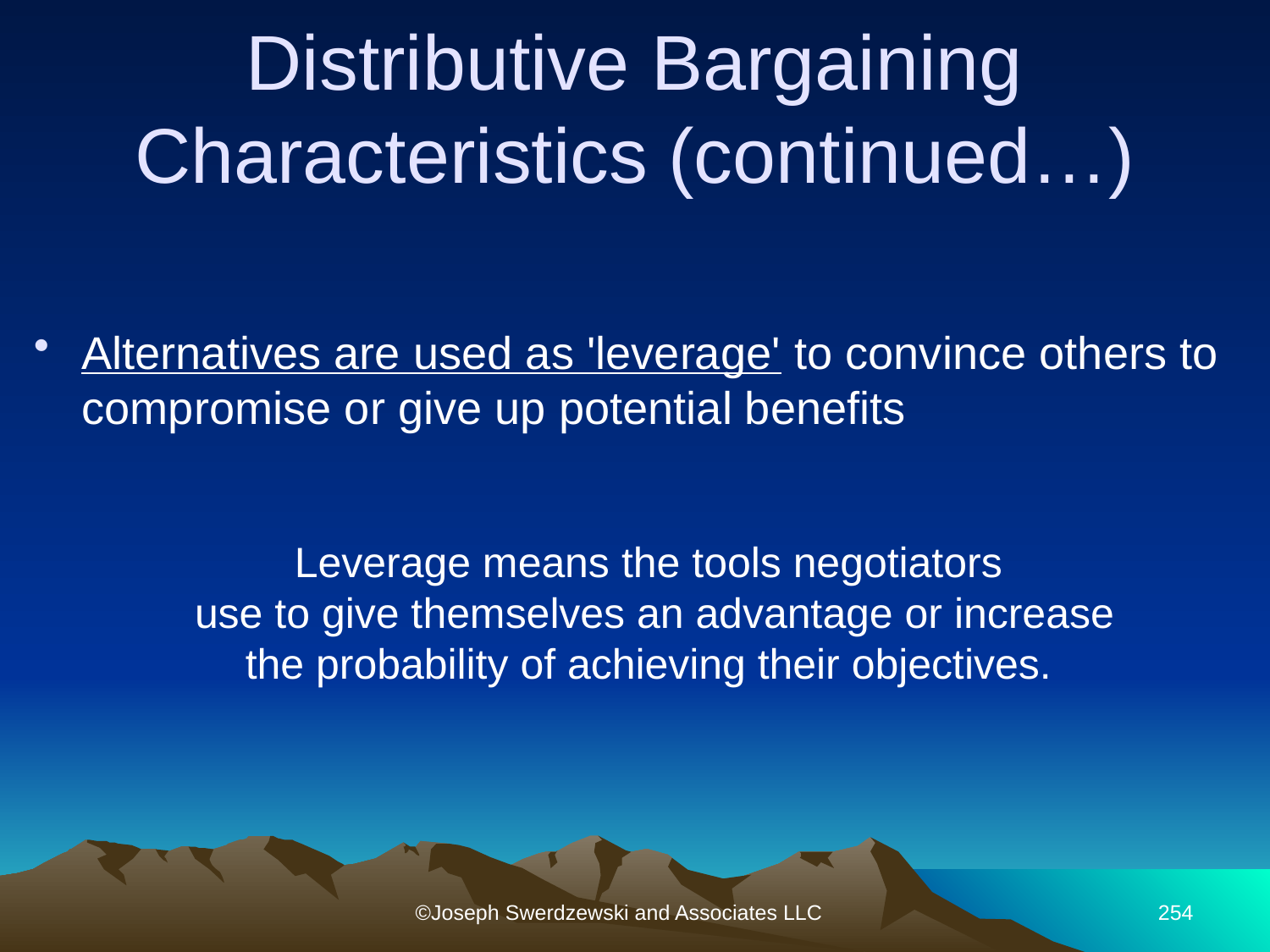

Distributive Bargaining
Characteristics (continued…)
Alternatives are used as 'leverage' to convince others to compromise or give up potential benefits
Leverage means the tools negotiators
 use to give themselves an advantage or increase
the probability of achieving their objectives.

©Joseph Swerdzewski and Associates LLC
254